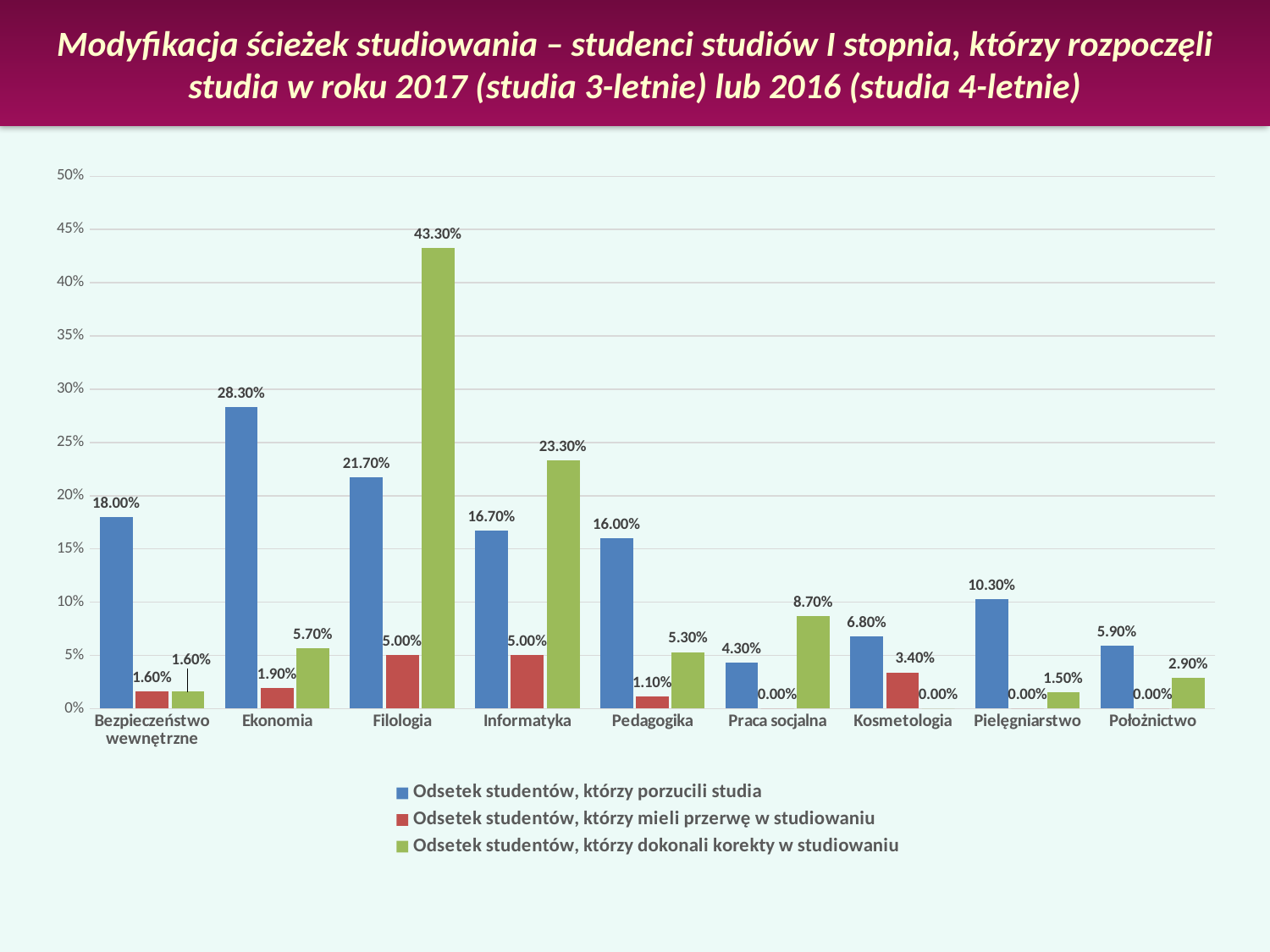

Modyfikacja ścieżek studiowania – studenci studiów I stopnia, którzy rozpoczęli studia w roku 2017 (studia 3-letnie) lub 2016 (studia 4-letnie)

### Chart

| Category | Odsetek studentów, którzy porzucili studia  | Odsetek studentów, którzy mieli przerwę w studiowaniu  | Odsetek studentów, którzy dokonali korekty w studiowaniu |
|---|---|---|---|
| Bezpieczeństwo wewnętrzne | 0.18 | 0.016 | 0.016 |
| Ekonomia | 0.283 | 0.019 | 0.057 |
| Filologia | 0.217 | 0.05 | 0.433 |
| Informatyka | 0.167 | 0.05 | 0.233 |
| Pedagogika | 0.16 | 0.011 | 0.053 |
| Praca socjalna | 0.043 | 0.0 | 0.087 |
| Kosmetologia | 0.068 | 0.034 | 0.0 |
| Pielęgniarstwo | 0.103 | 0.0 | 0.015 |
| Położnictwo | 0.059 | 0.0 | 0.029 |